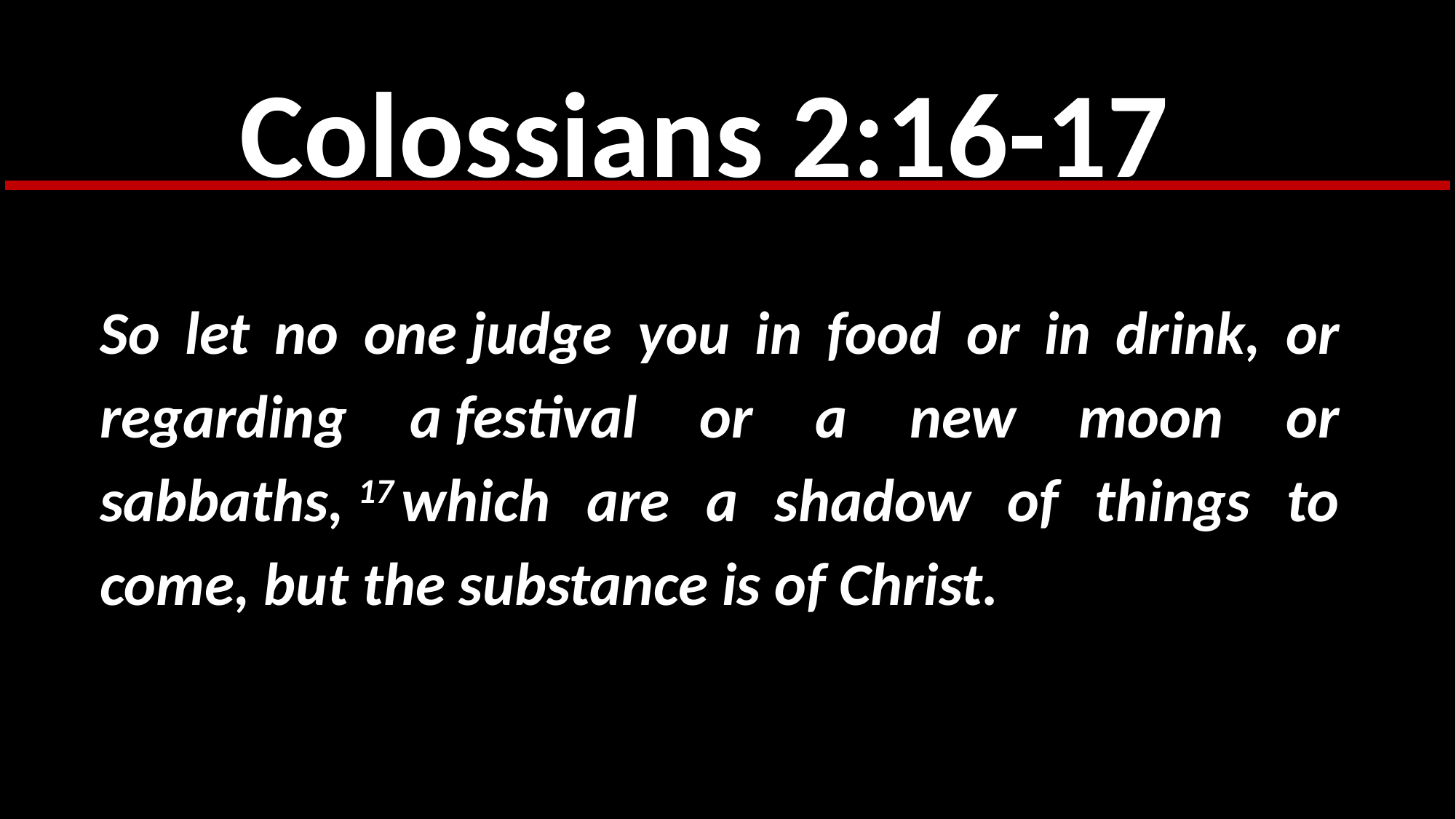

Colossians 2:16-17

So let no one judge you in food or in drink, or regarding a festival or a new moon or sabbaths, 17 which are a shadow of things to come, but the substance is of Christ.